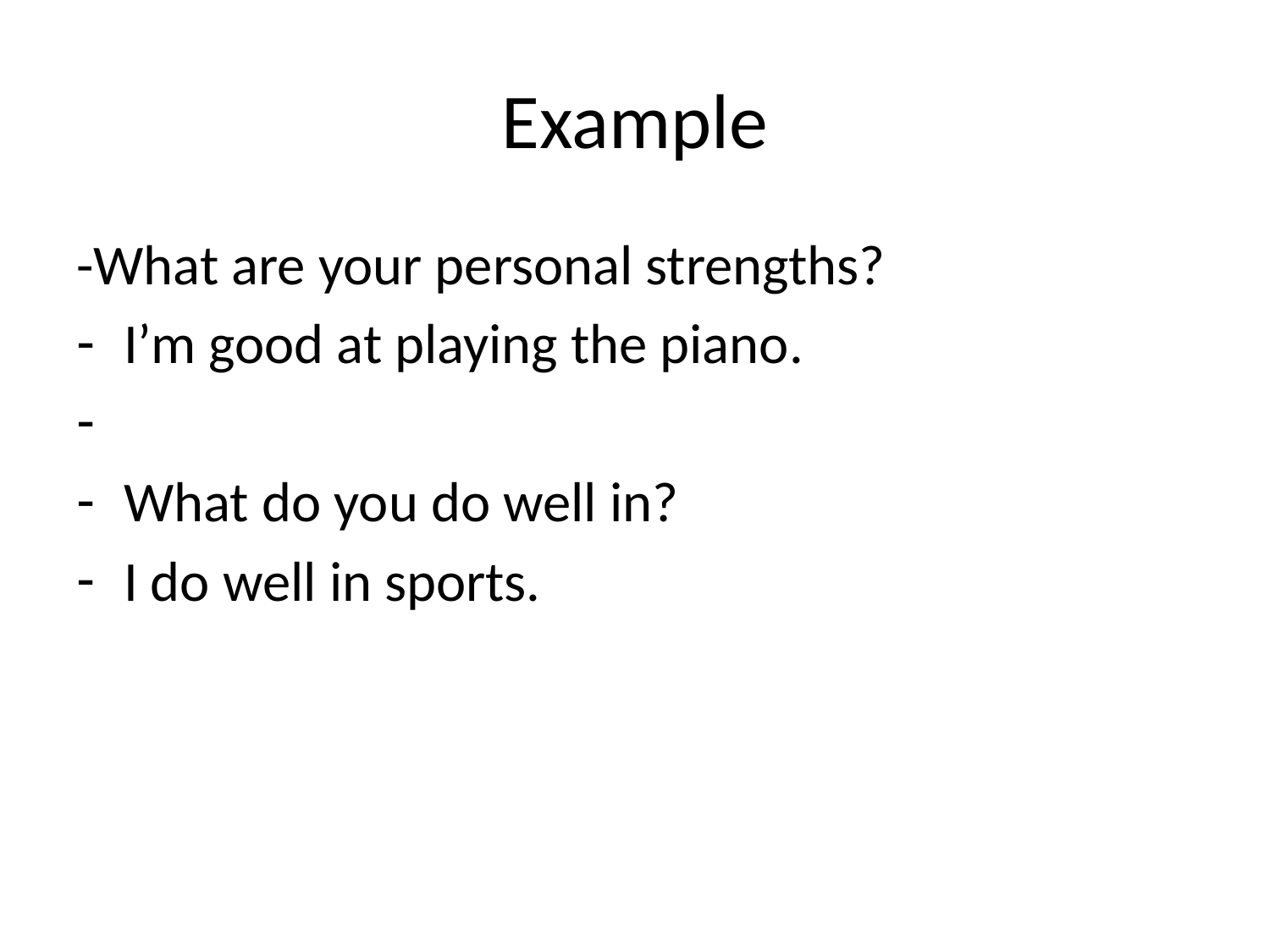

# Example
-What are your personal strengths?
I’m good at playing the piano.

What do you do well in?
I do well in sports.